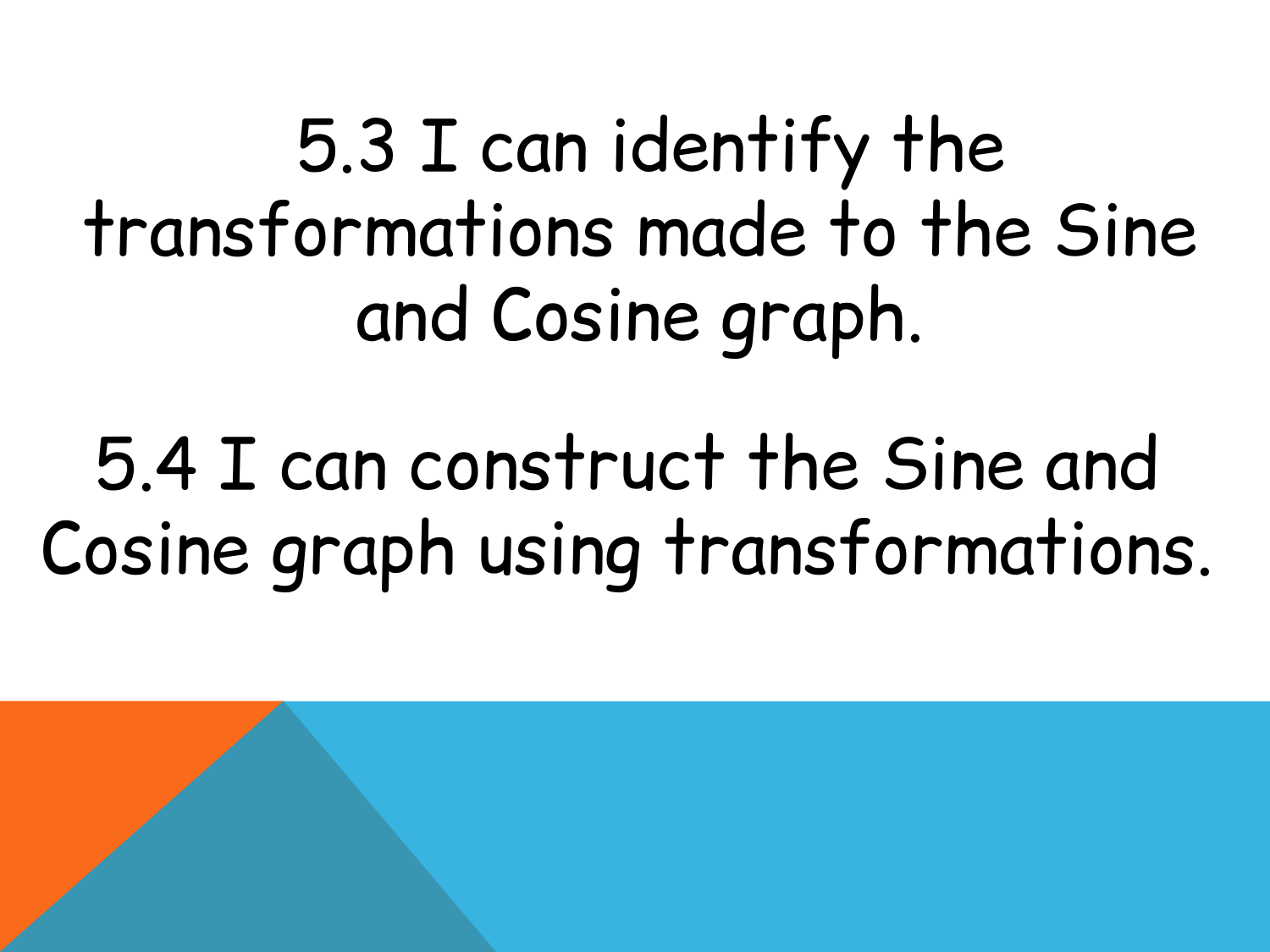

5.3 I can identify the transformations made to the Sine and Cosine graph.

5.4 I can construct the Sine and Cosine graph using transformations.